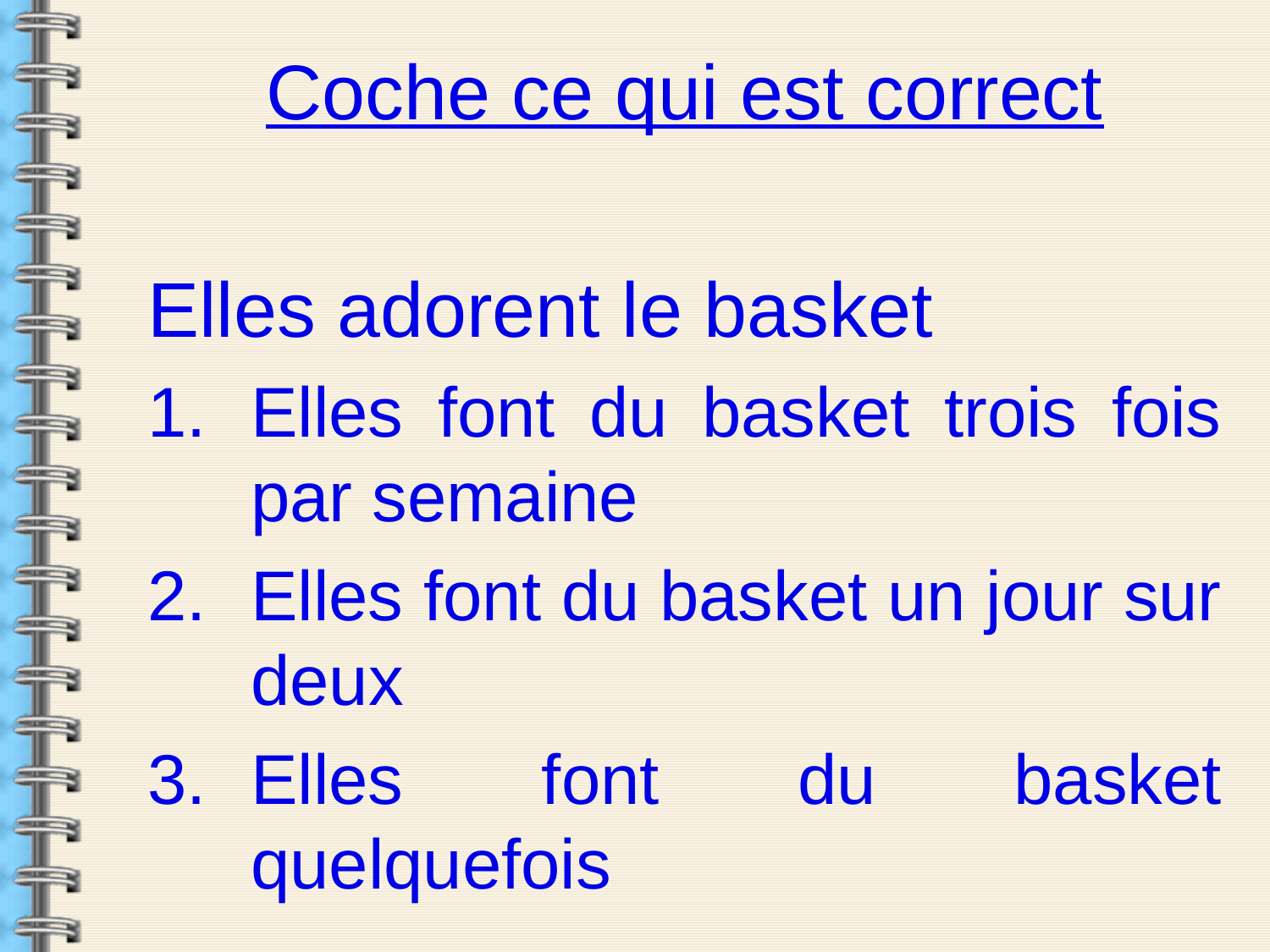

Coche ce qui est correct

Elles adorent le basket
Elles font du basket trois fois par semaine
Elles font du basket un jour sur deux
Elles font du basket quelquefois